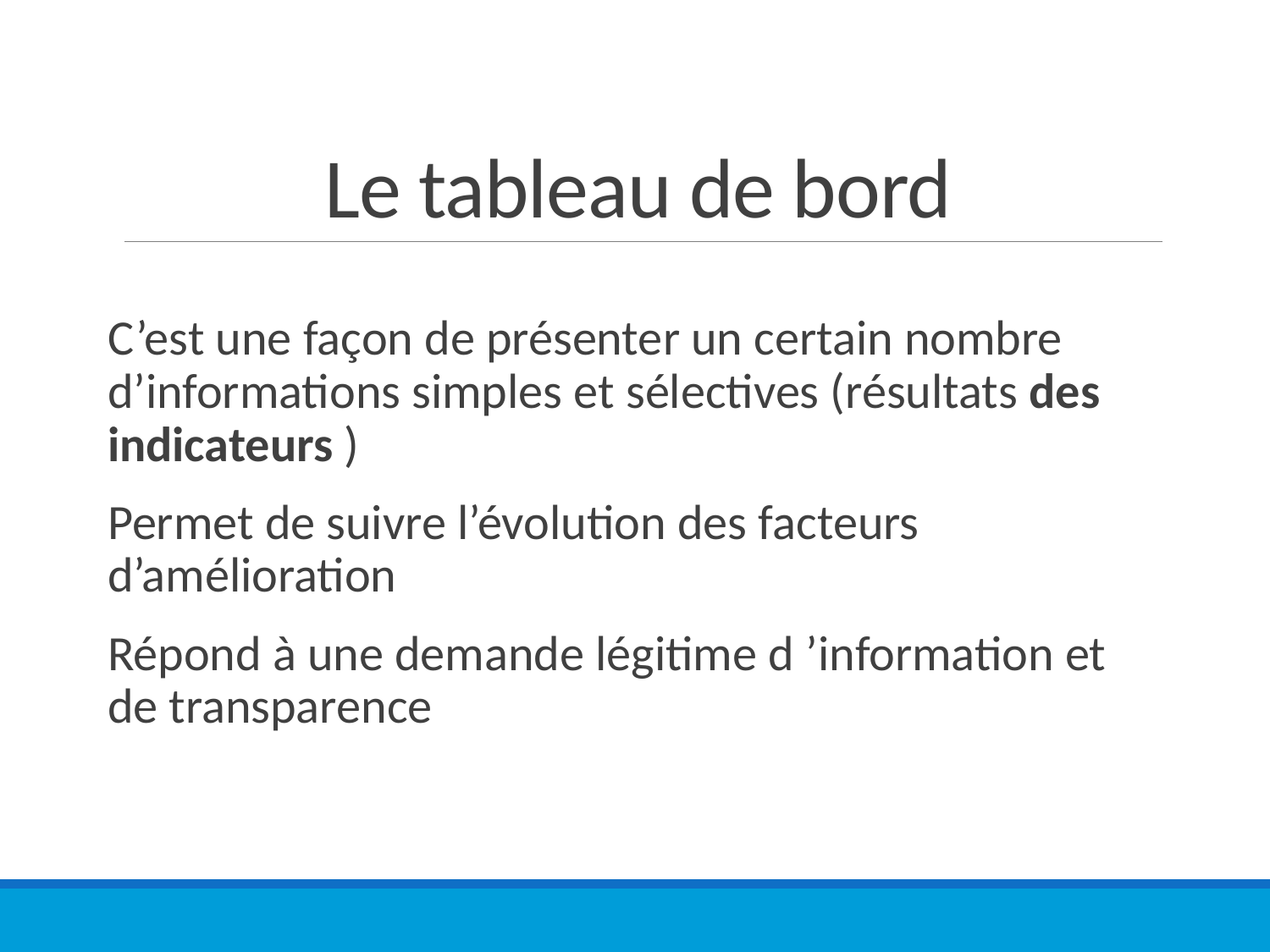

# Le tableau de bord
C’est une façon de présenter un certain nombre d’informations simples et sélectives (résultats des indicateurs )
Permet de suivre l’évolution des facteurs d’amélioration
Répond à une demande légitime d ’information et de transparence